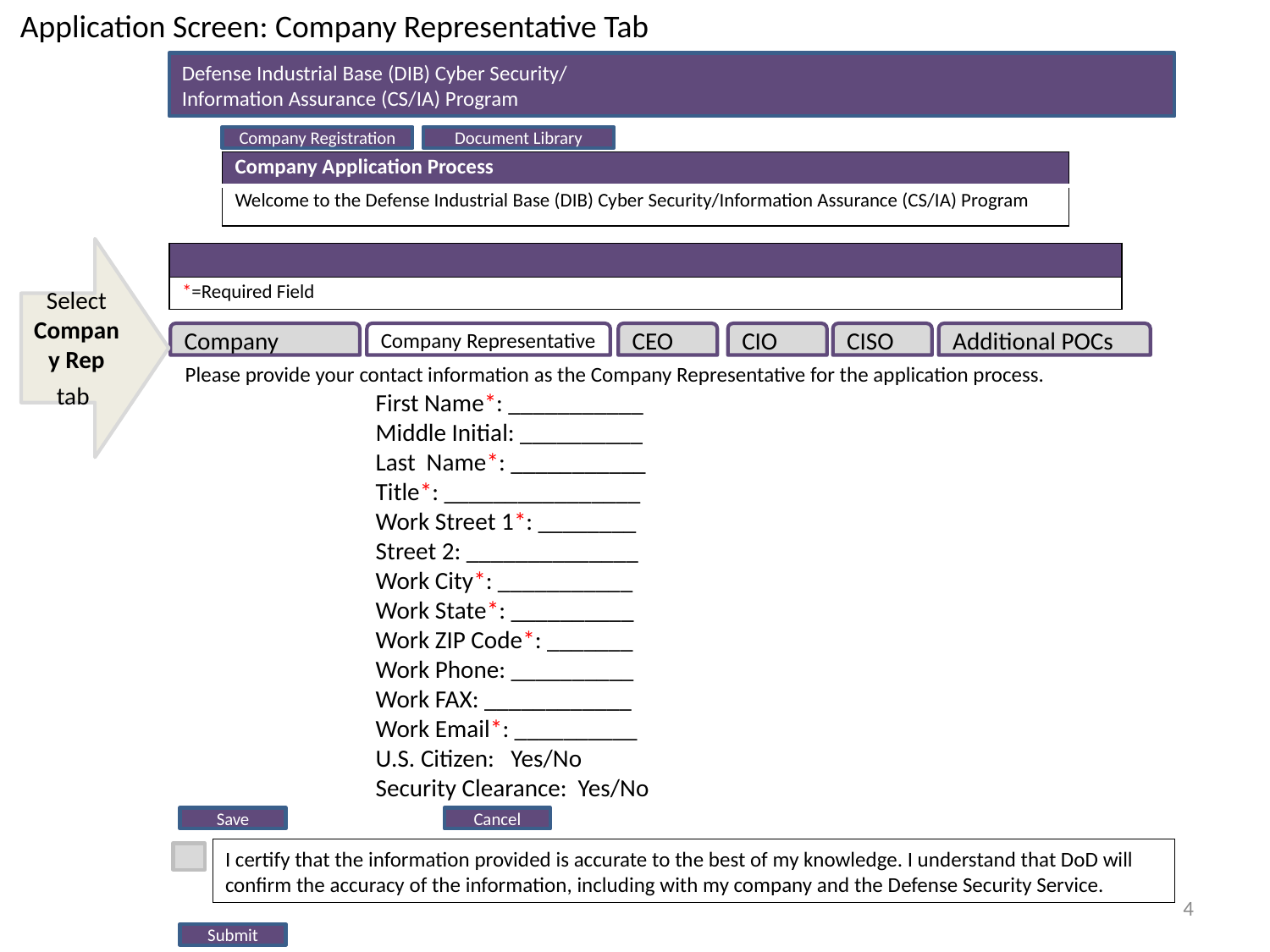

Application Screen: Company Representative Tab
Defense Industrial Base (DIB) Cyber Security/
Information Assurance (CS/IA) Program
Company Registration
Document Library
| Company Application Process |
| --- |
| Welcome to the Defense Industrial Base (DIB) Cyber Security/Information Assurance (CS/IA) Program |
|  |
| --- |
| \*=Required Field |
Select Company Rep tab
Company
Company Representative
CEO
CIO
CISO
Additional POCs
Please provide your contact information as the Company Representative for the application process.

First Name*: ___________
Middle Initial: __________
Last  Name*: ___________
Title*: ________________
Work Street 1*: ________
Street 2: ______________
Work City*: ___________
Work State*: __________
Work ZIP Code*: _______
Work Phone: __________
Work FAX: ____________
Work Email*: __________
U.S. Citizen:   Yes/No
Security Clearance:  Yes/No
Save
Cancel
I certify that the information provided is accurate to the best of my knowledge. I understand that DoD will confirm the accuracy of the information, including with my company and the Defense Security Service.

4
Submit